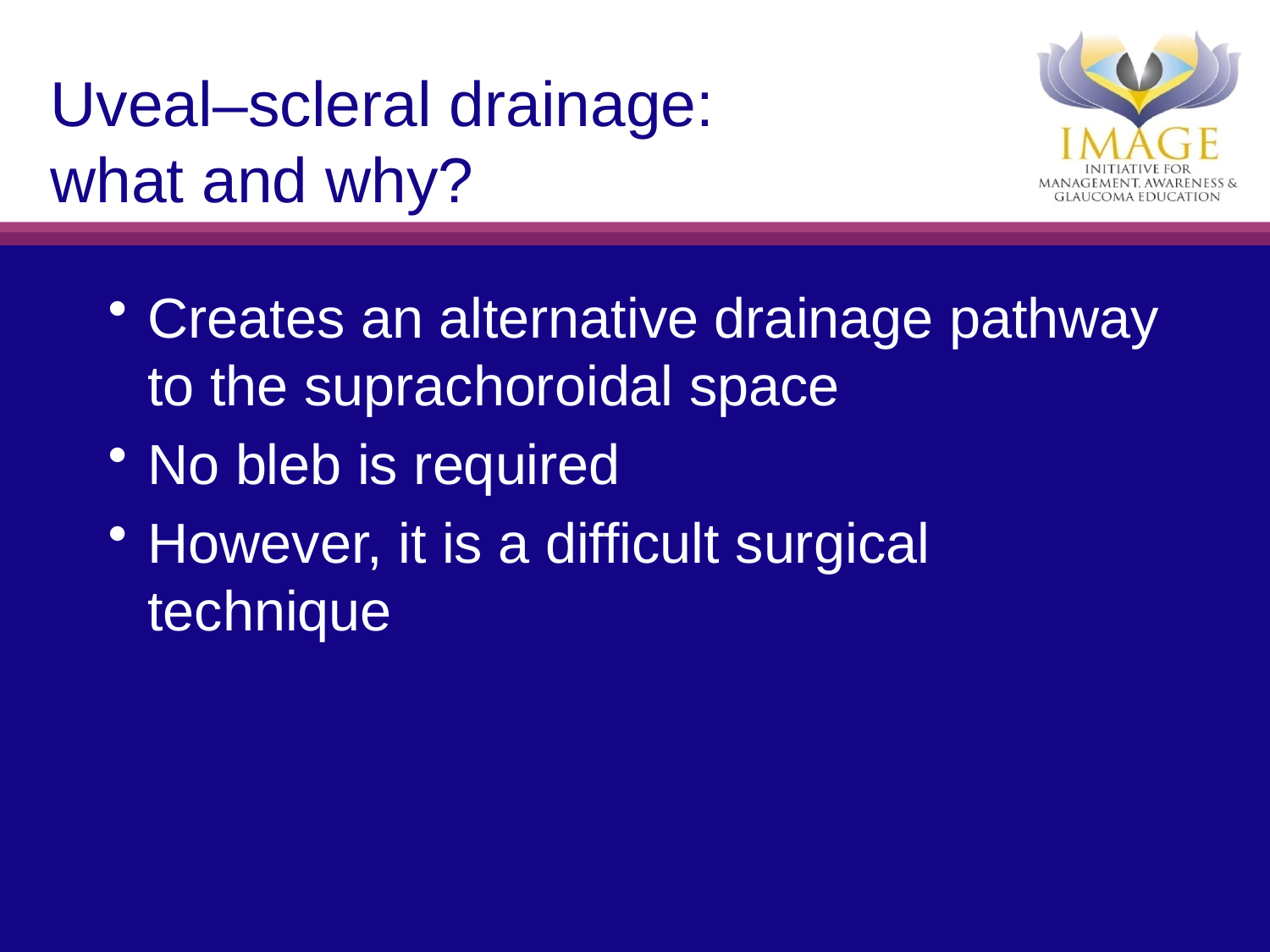

# Uveal–scleral drainage: what and why?
Creates an alternative drainage pathway to the suprachoroidal space
No bleb is required
However, it is a difficult surgical technique